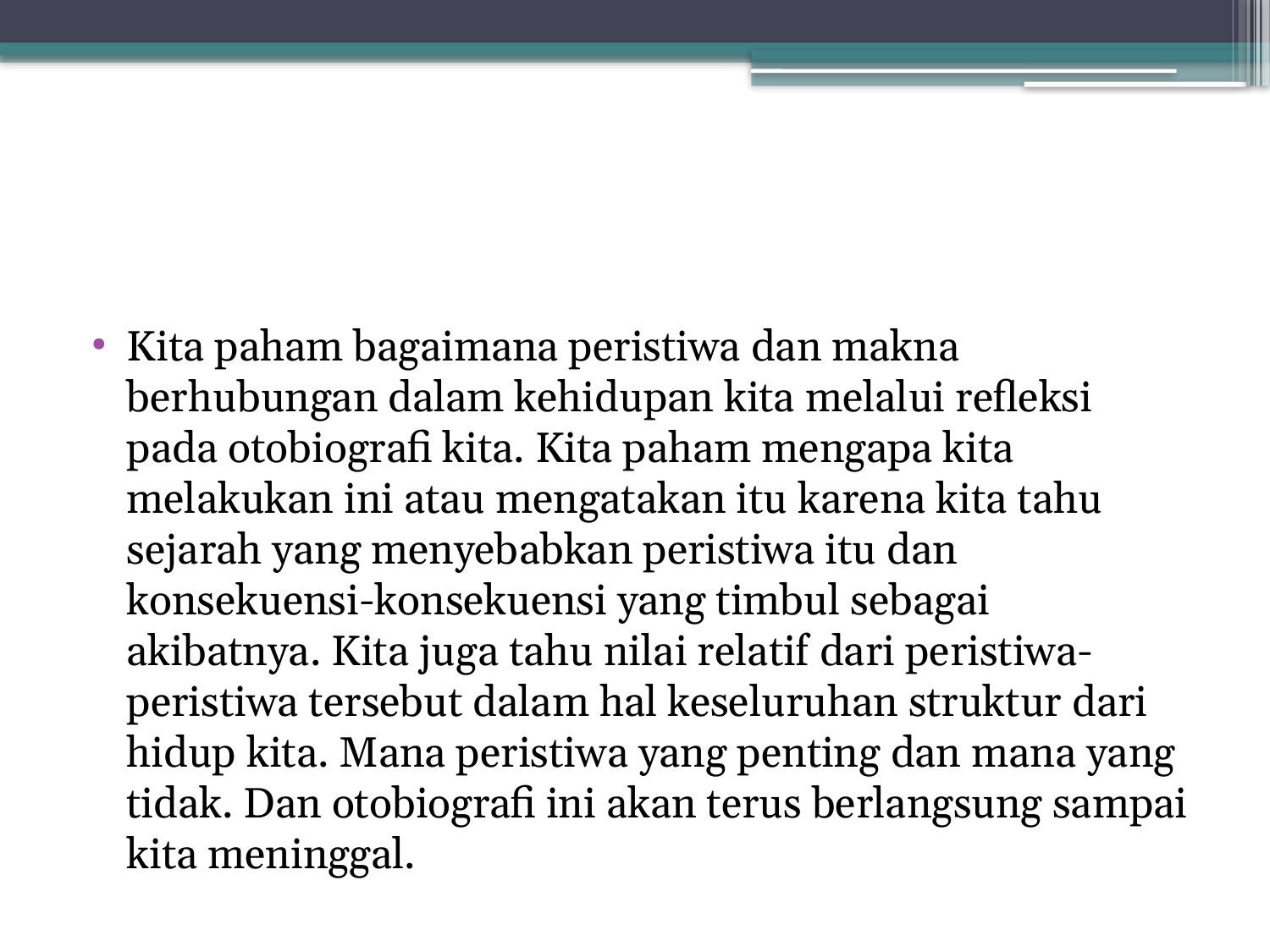

#
Kita paham bagaimana peristiwa dan makna berhubungan dalam kehidupan kita melalui refleksi pada otobiografi kita. Kita paham mengapa kita melakukan ini atau mengatakan itu karena kita tahu sejarah yang menyebabkan peristiwa itu dan konsekuensi-konsekuensi yang timbul sebagai akibatnya. Kita juga tahu nilai relatif dari peristiwa-peristiwa tersebut dalam hal keseluruhan struktur dari hidup kita. Mana peristiwa yang penting dan mana yang tidak. Dan otobiografi ini akan terus berlangsung sampai kita meninggal.